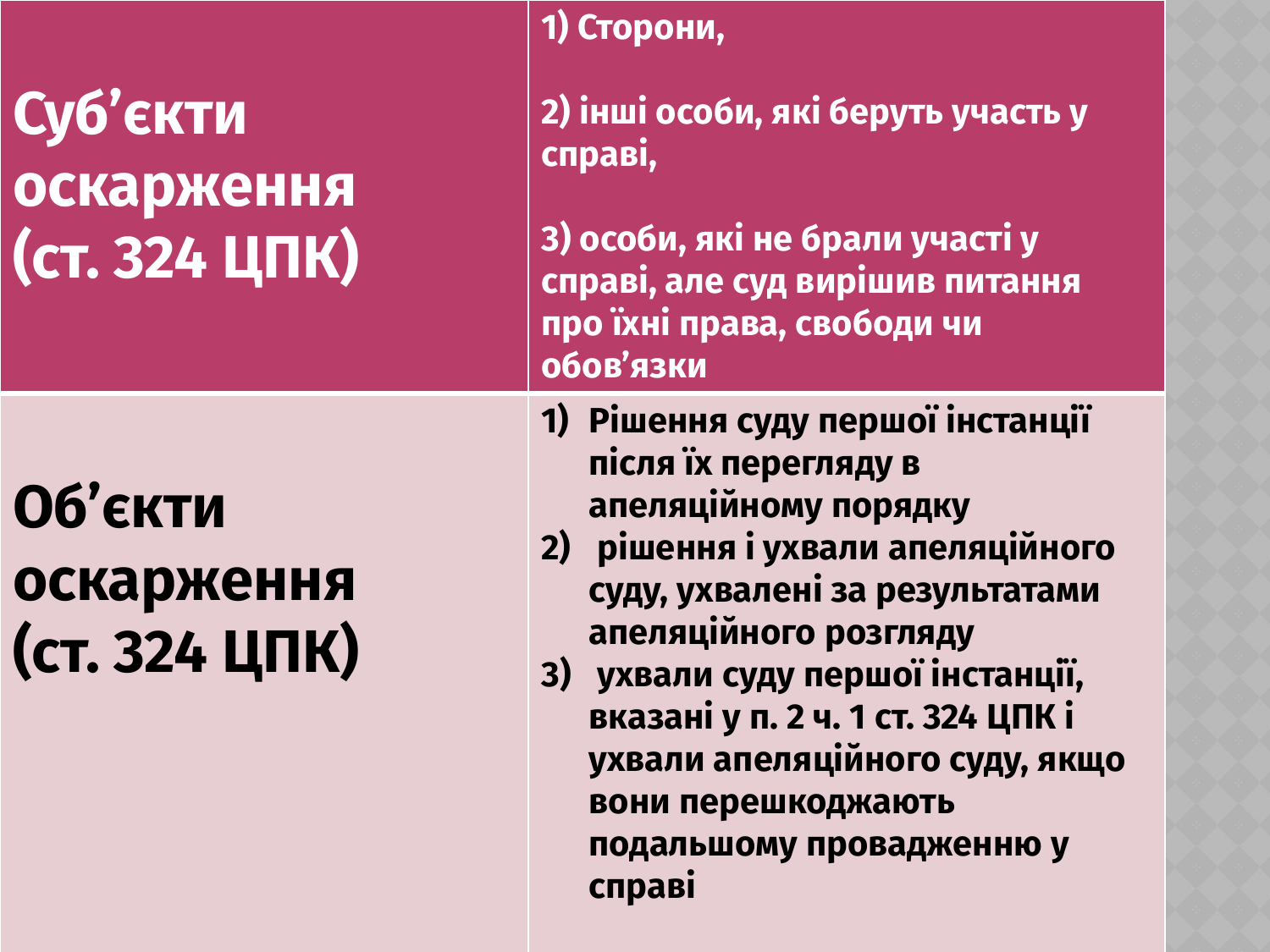

| Суб’єкти оскарження (ст. 324 ЦПК) | 1) Сторони, 2) інші особи, які беруть участь у справі, 3) особи, які не брали участі у справі, але суд вирішив питання про їхні права, свободи чи обов’язки |
| --- | --- |
| Об’єкти оскарження (ст. 324 ЦПК) | Рішення суду першої інстанції після їх перегляду в апеляційному порядку рішення і ухвали апеляційного суду, ухвалені за результатами апеляційного розгляду ухвали суду першої інстанції, вказані у п. 2 ч. 1 ст. 324 ЦПК і ухвали апеляційного суду, якщо вони перешкоджають подальшому провадженню у справі |